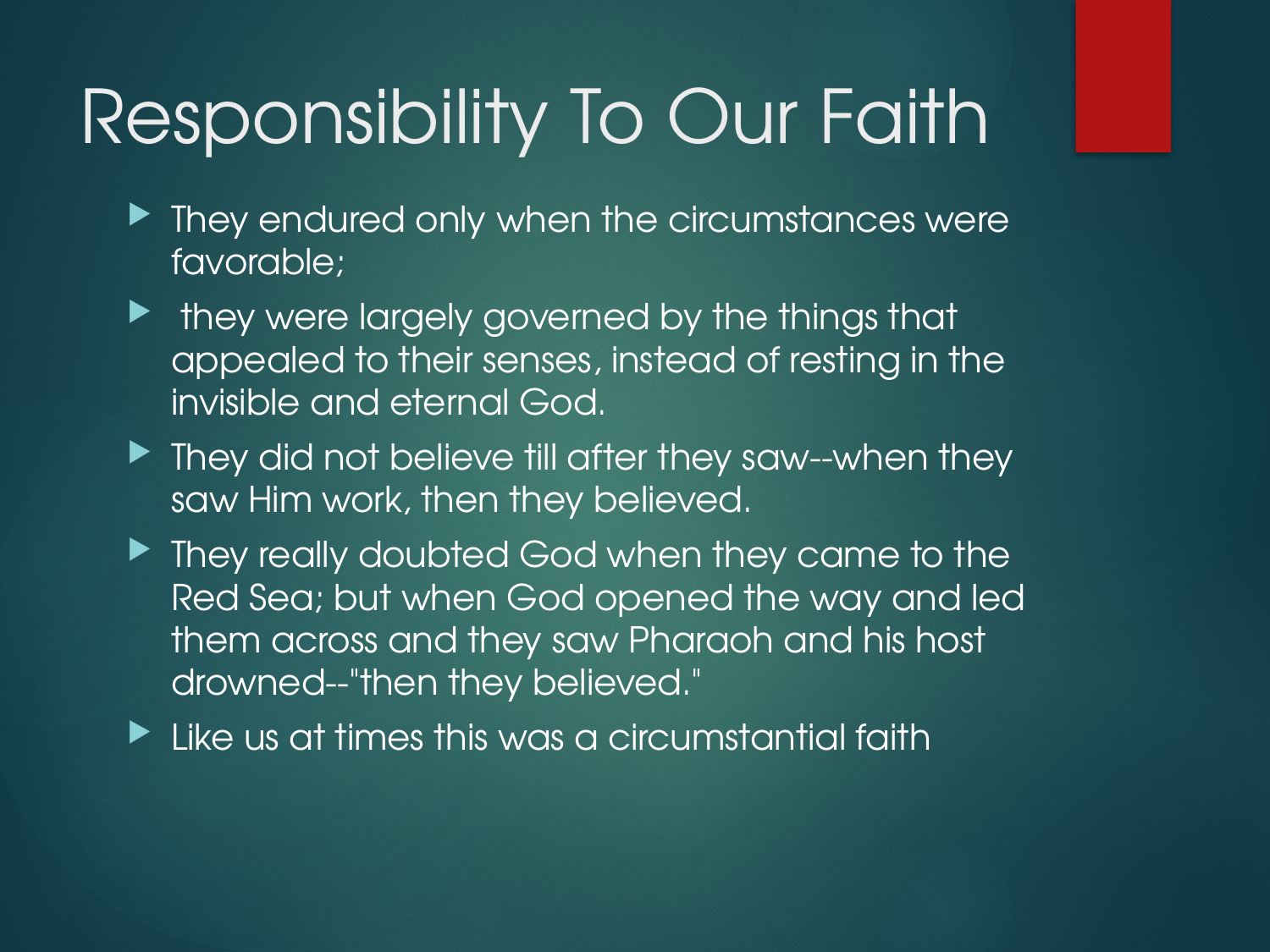

# Responsibility To Our Faith
They endured only when the circumstances were favorable;
 they were largely governed by the things that appealed to their senses, instead of resting in the invisible and eternal God.
They did not believe till after they saw--when they saw Him work, then they believed.
They really doubted God when they came to the Red Sea; but when God opened the way and led them across and they saw Pharaoh and his host drowned--"then they believed."
Like us at times this was a circumstantial faith